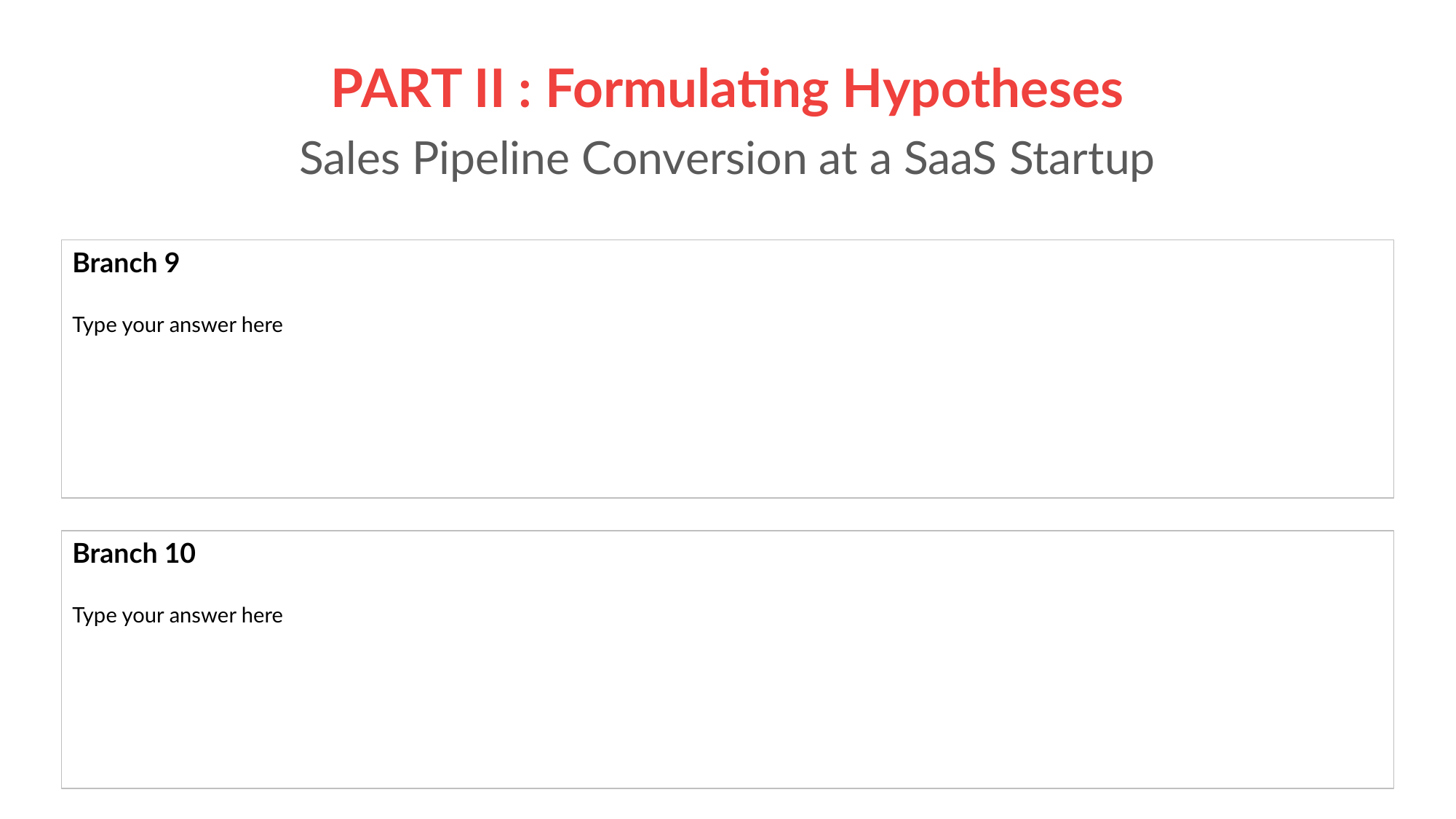

# PART II : Formulating Hypotheses Sales Pipeline Conversion at a SaaS Startup
Branch 9

Type your answer here
Branch 10

Type your answer here